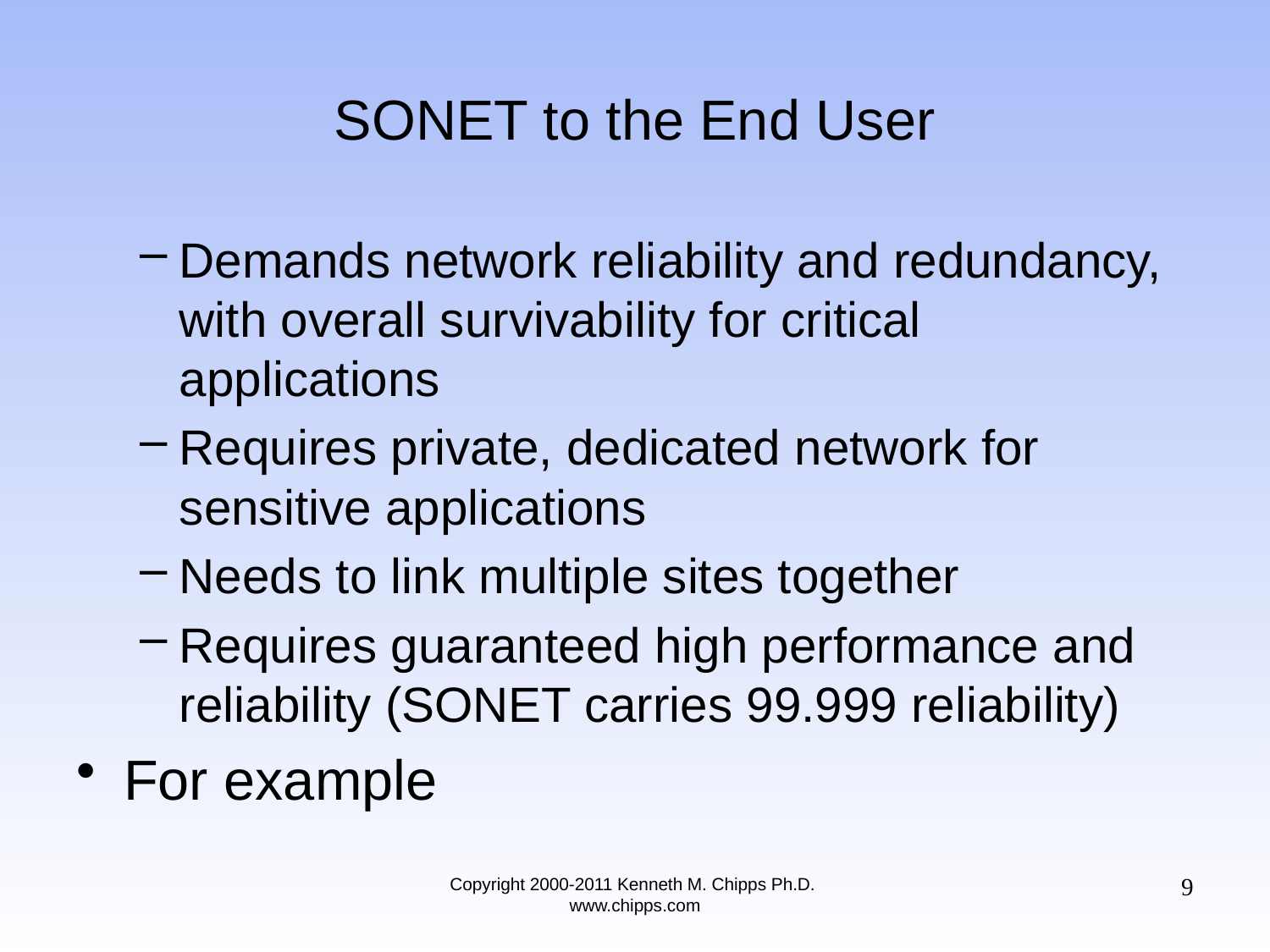

# SONET to the End User
Demands network reliability and redundancy, with overall survivability for critical applications
Requires private, dedicated network for sensitive applications
Needs to link multiple sites together
Requires guaranteed high performance and reliability (SONET carries 99.999 reliability)
For example
9
Copyright 2000-2011 Kenneth M. Chipps Ph.D.  www.chipps.com